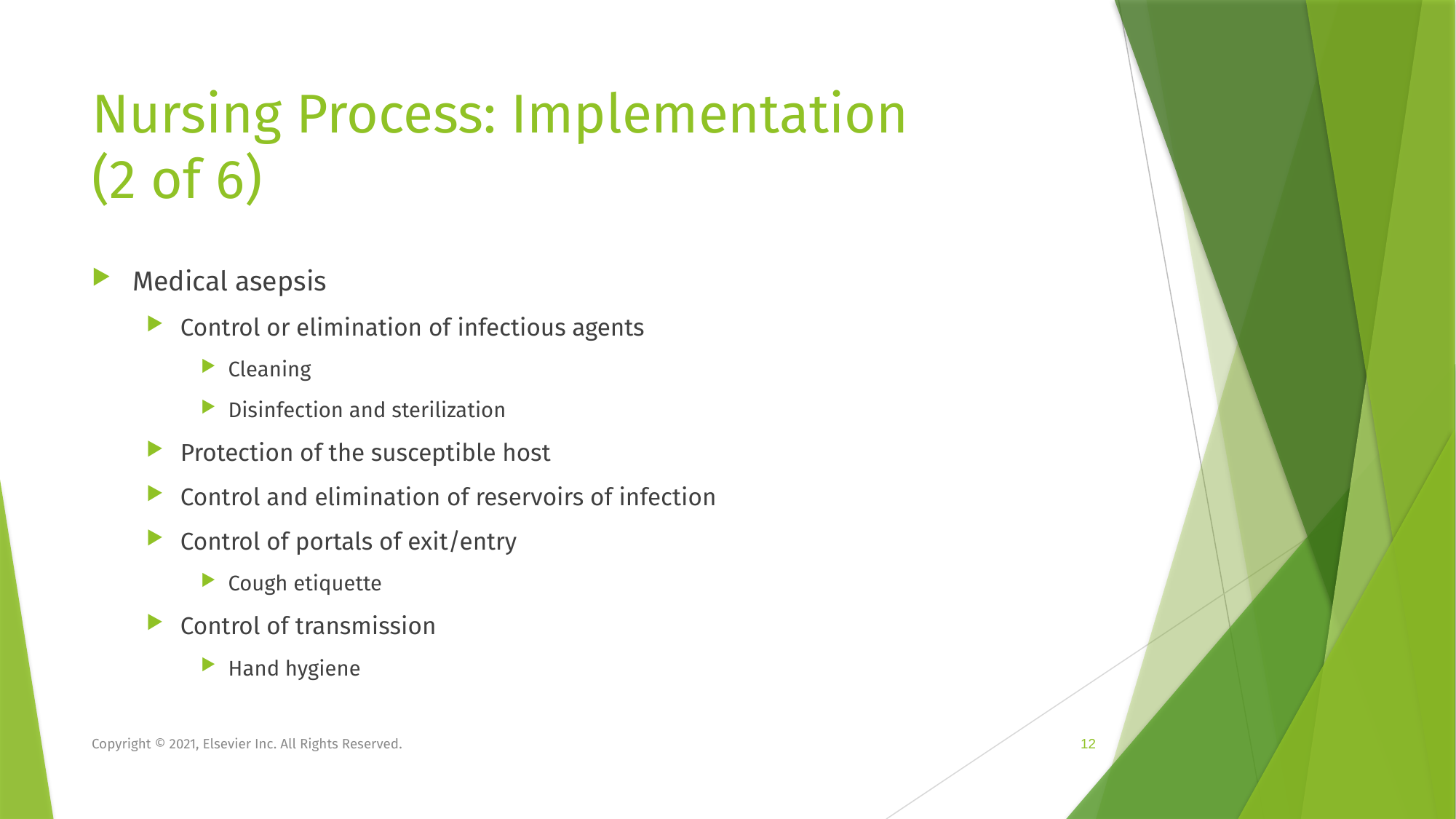

# Nursing Process: Implementation (2 of 6)
Medical asepsis
Control or elimination of infectious agents
Cleaning
Disinfection and sterilization
Protection of the susceptible host
Control and elimination of reservoirs of infection
Control of portals of exit/entry
Cough etiquette
Control of transmission
Hand hygiene
Copyright © 2021, Elsevier Inc. All Rights Reserved.
 12